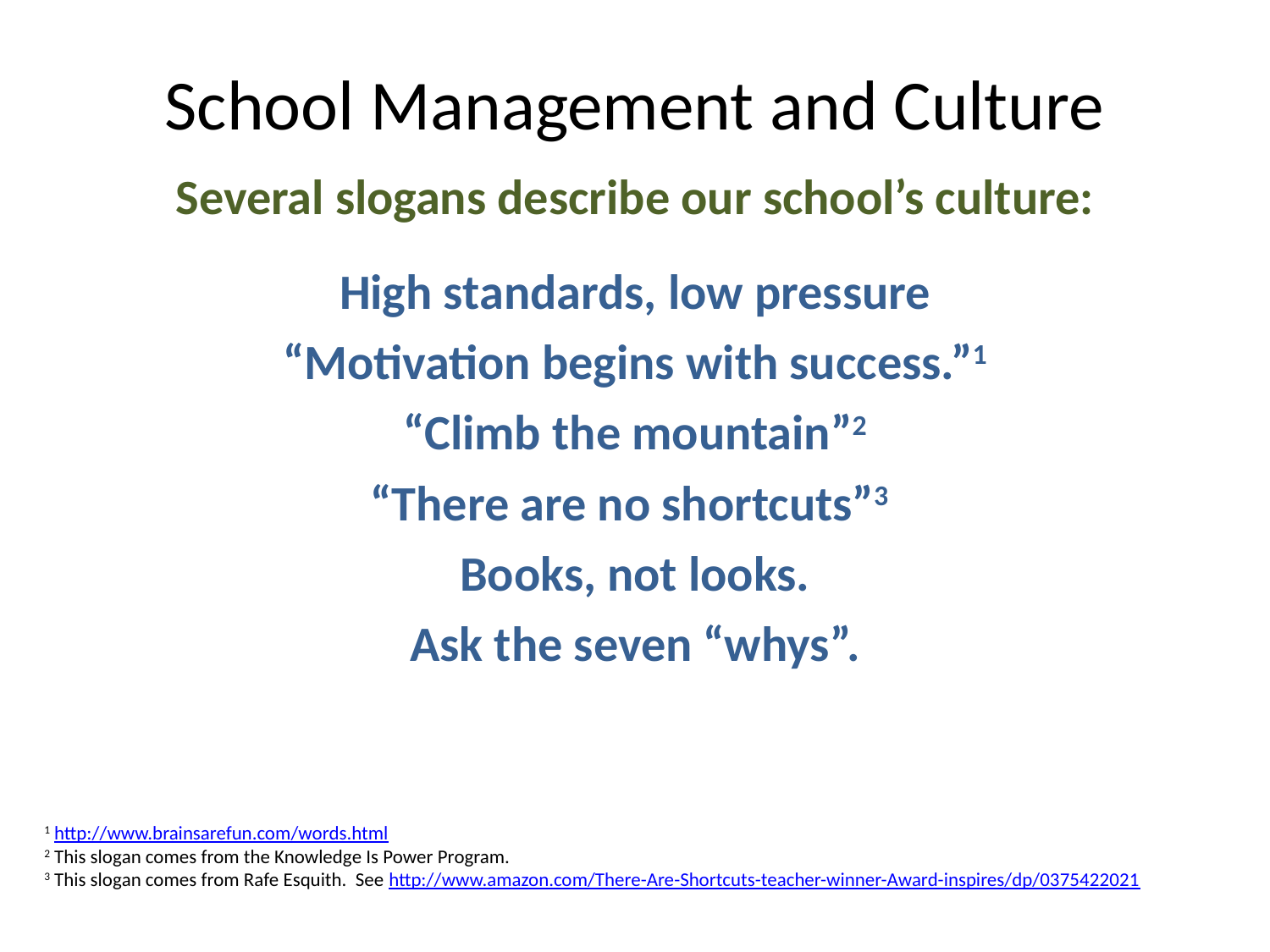

School Management and Culture
Several slogans describe our school’s culture:

High standards, low pressure

“Motivation begins with success.”1

“Climb the mountain”2

“There are no shortcuts”3

Books, not looks.

Ask the seven “whys”.

1 http://www.brainsarefun.com/words.html
2 This slogan comes from the Knowledge Is Power Program.
3 This slogan comes from Rafe Esquith.  See http://www.amazon.com/There-Are-Shortcuts-teacher-winner-Award-inspires/dp/0375422021